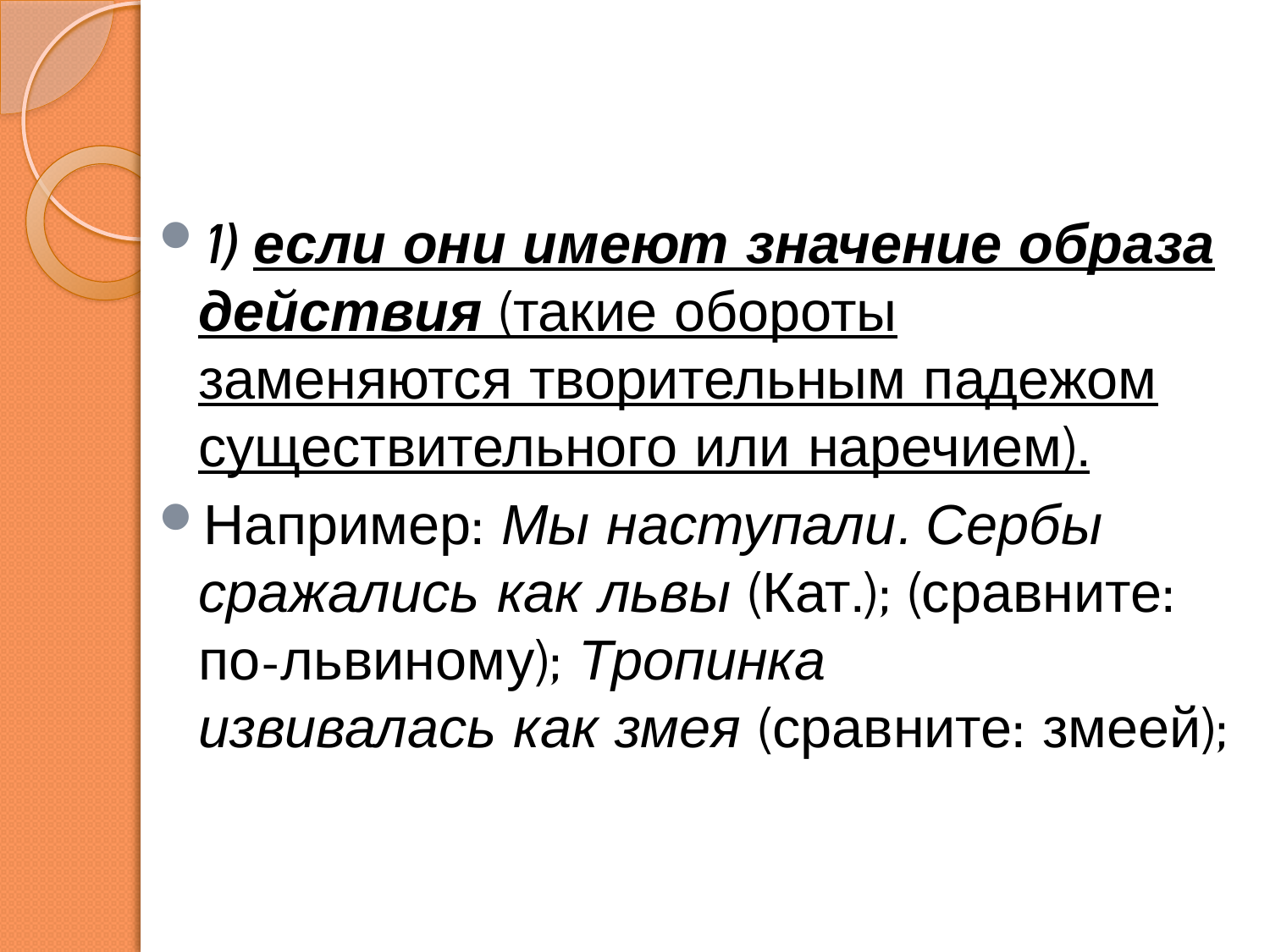

#
1) если они имеют значение образа действия (такие обороты заменяются творительным падежом существительного или наречием).
Например: Мы наступали. Сербы сражались как львы (Кат.); (сравните: по-львиному); Тропинка извивалась как змея (сравните: змеей);